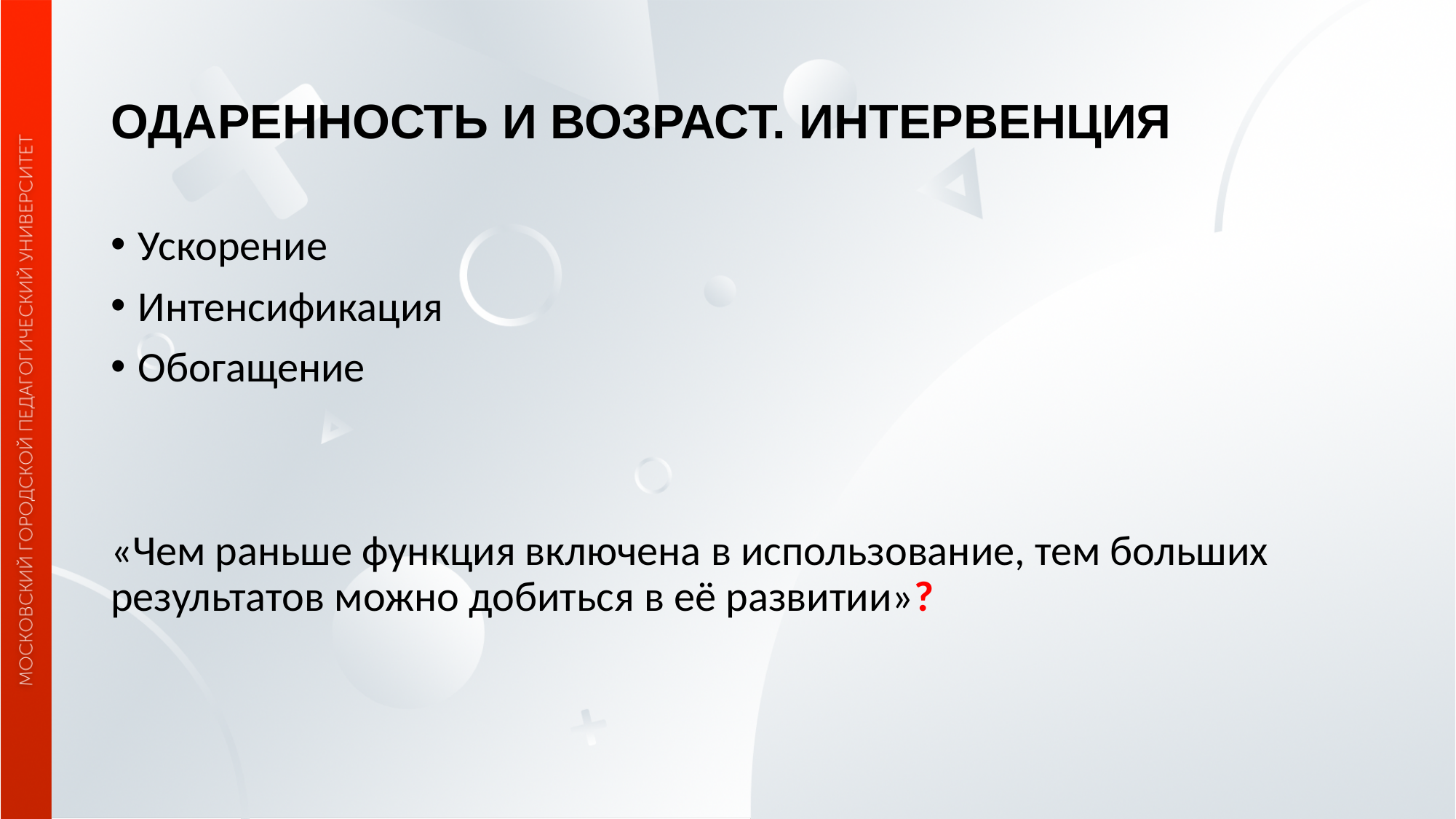

# ОДАРЕННОСТЬ И ВОЗРАСТ. ИНТЕРВЕНЦИЯ
Ускорение
Интенсификация
Обогащение

«Чем раньше функция включена в использование, тем больших результатов можно добиться в её развитии»?